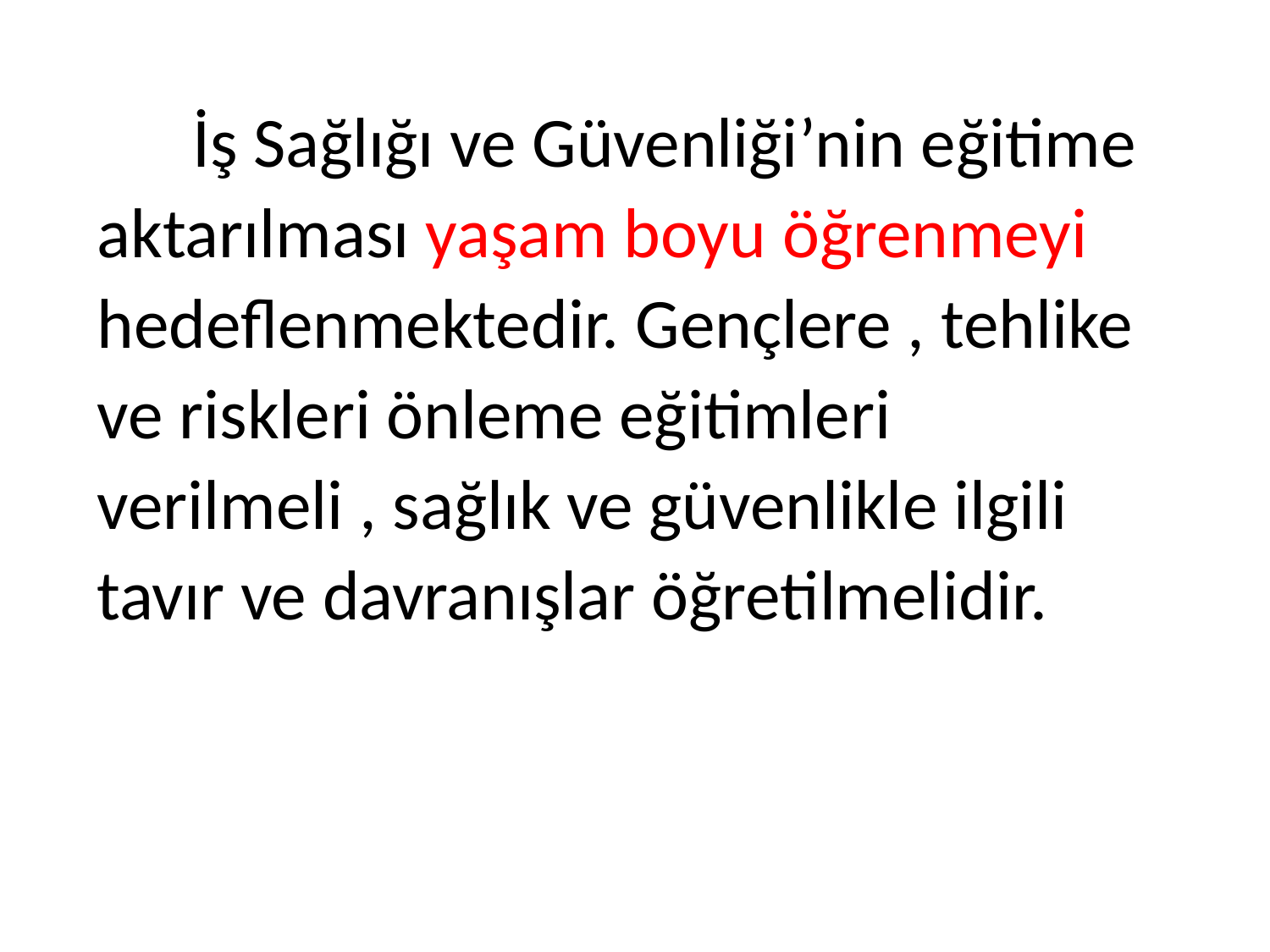

İş Sağlığı ve Güvenliği’nin eğitime aktarılması yaşam boyu öğrenmeyi hedeflenmektedir. Gençlere , tehlike ve riskleri önleme eğitimleri verilmeli , sağlık ve güvenlikle ilgili tavır ve davranışlar öğretilmelidir.